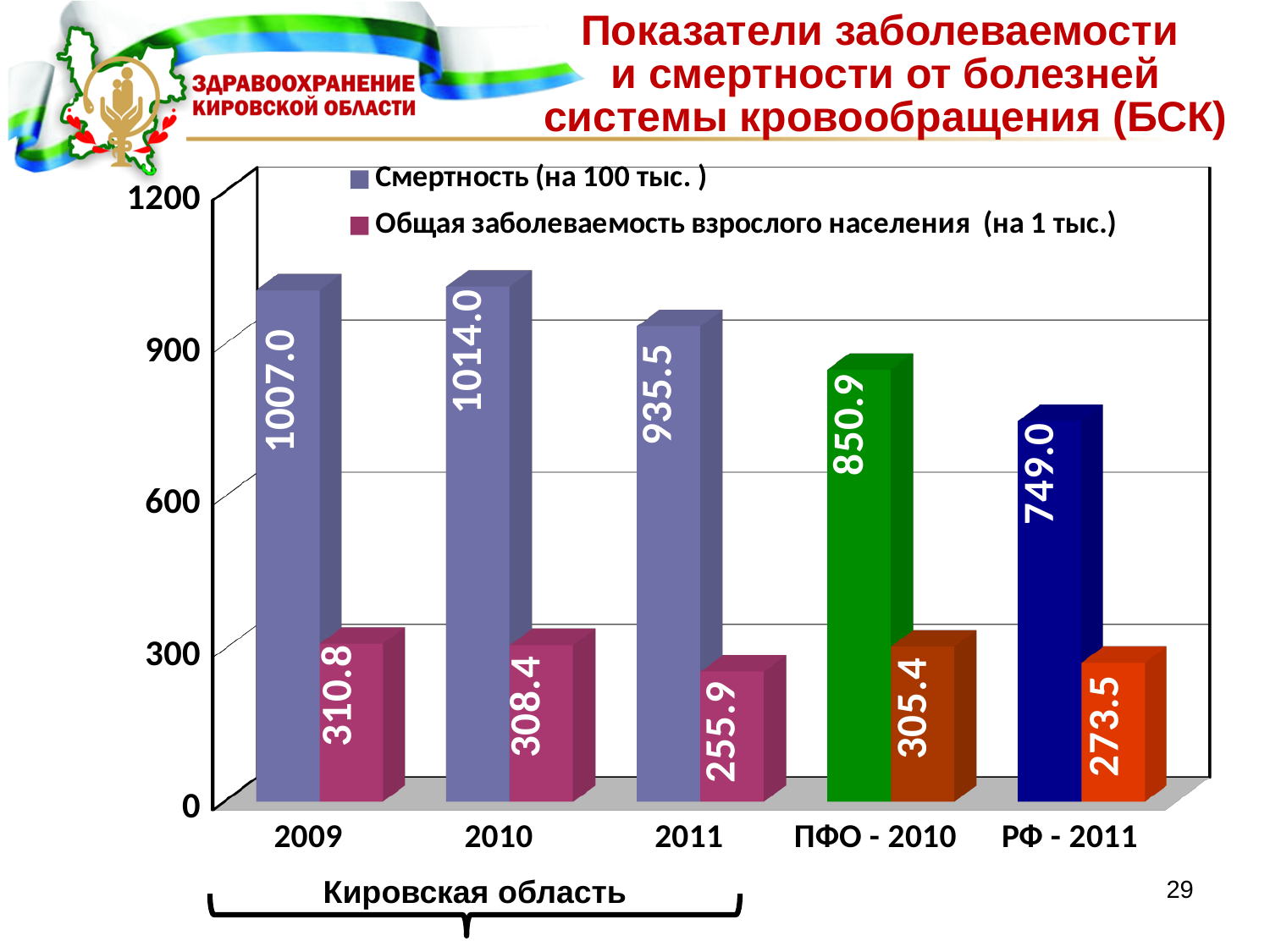

Показатели заболеваемости
и смертности от болезней системы кровообращения (БСК)

[unsupported chart]

Кировская область
29